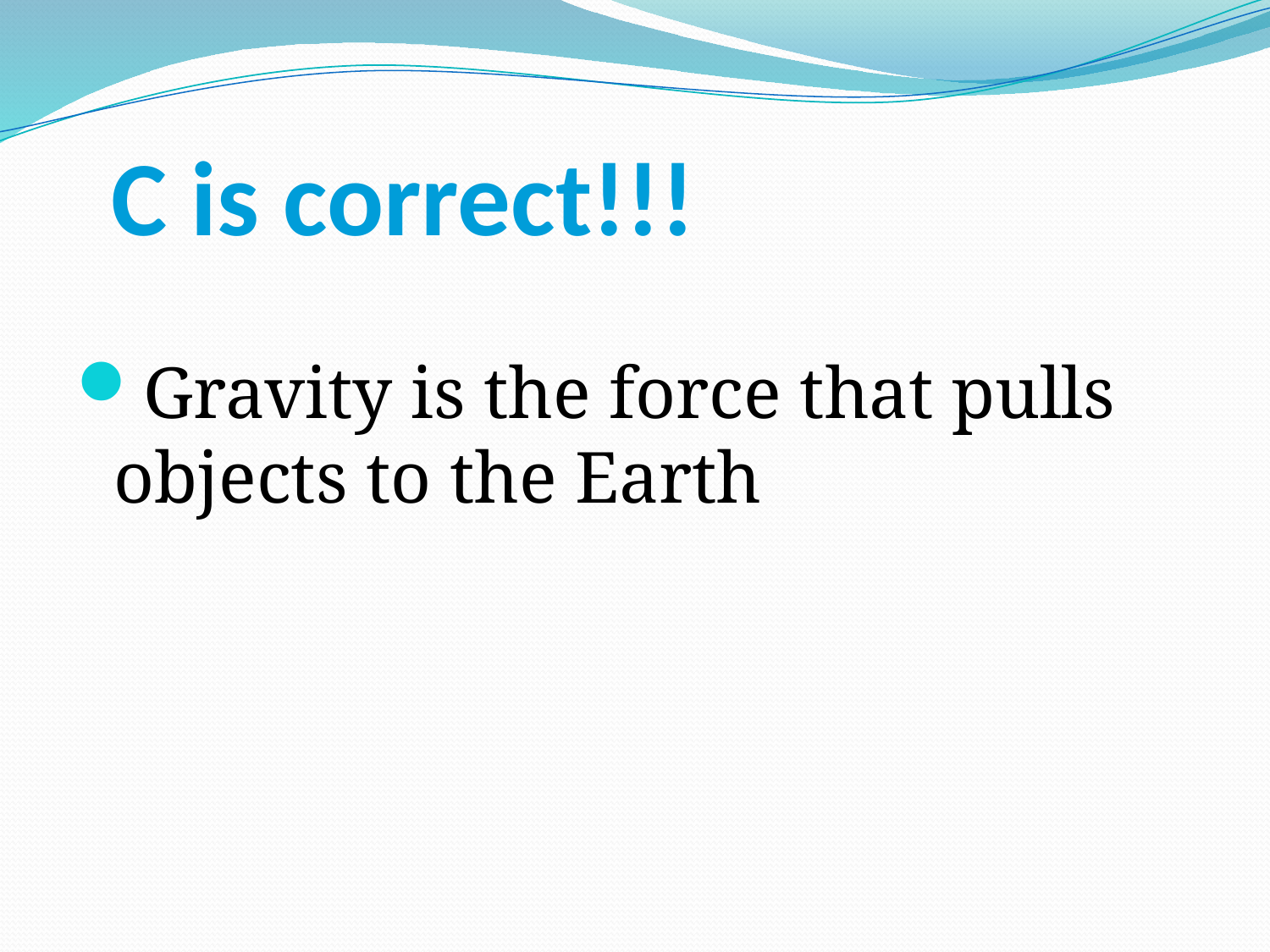

# C is correct!!!

Gravity is the force that pulls objects to the Earth